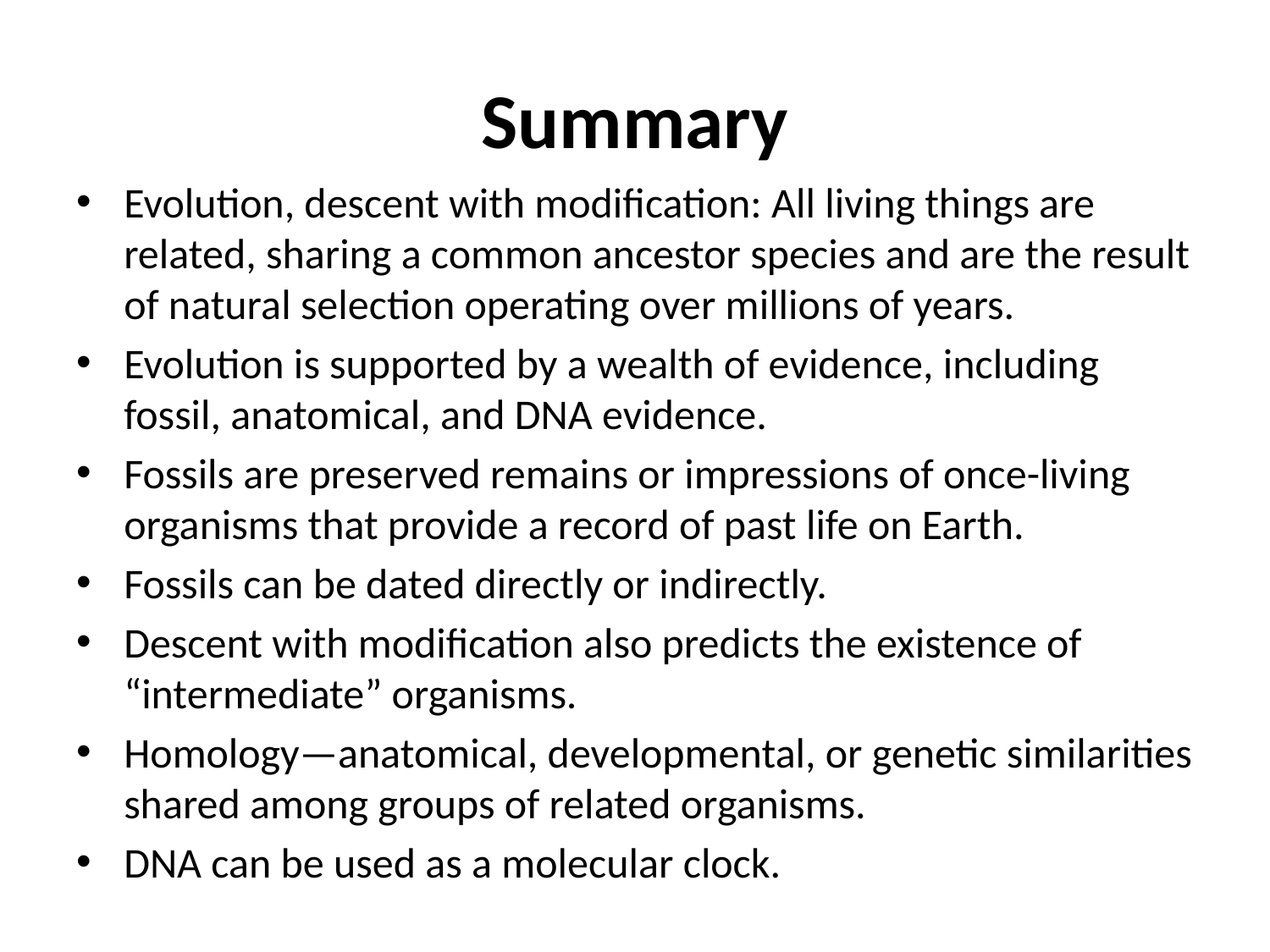

# Summary
Evolution, descent with modification: All living things are related, sharing a common ancestor species and are the result of natural selection operating over millions of years.
Evolution is supported by a wealth of evidence, including fossil, anatomical, and DNA evidence.
Fossils are preserved remains or impressions of once-living organisms that provide a record of past life on Earth.
Fossils can be dated directly or indirectly.
Descent with modification also predicts the existence of “intermediate” organisms.
Homology—anatomical, developmental, or genetic similarities shared among groups of related organisms.
DNA can be used as a molecular clock.